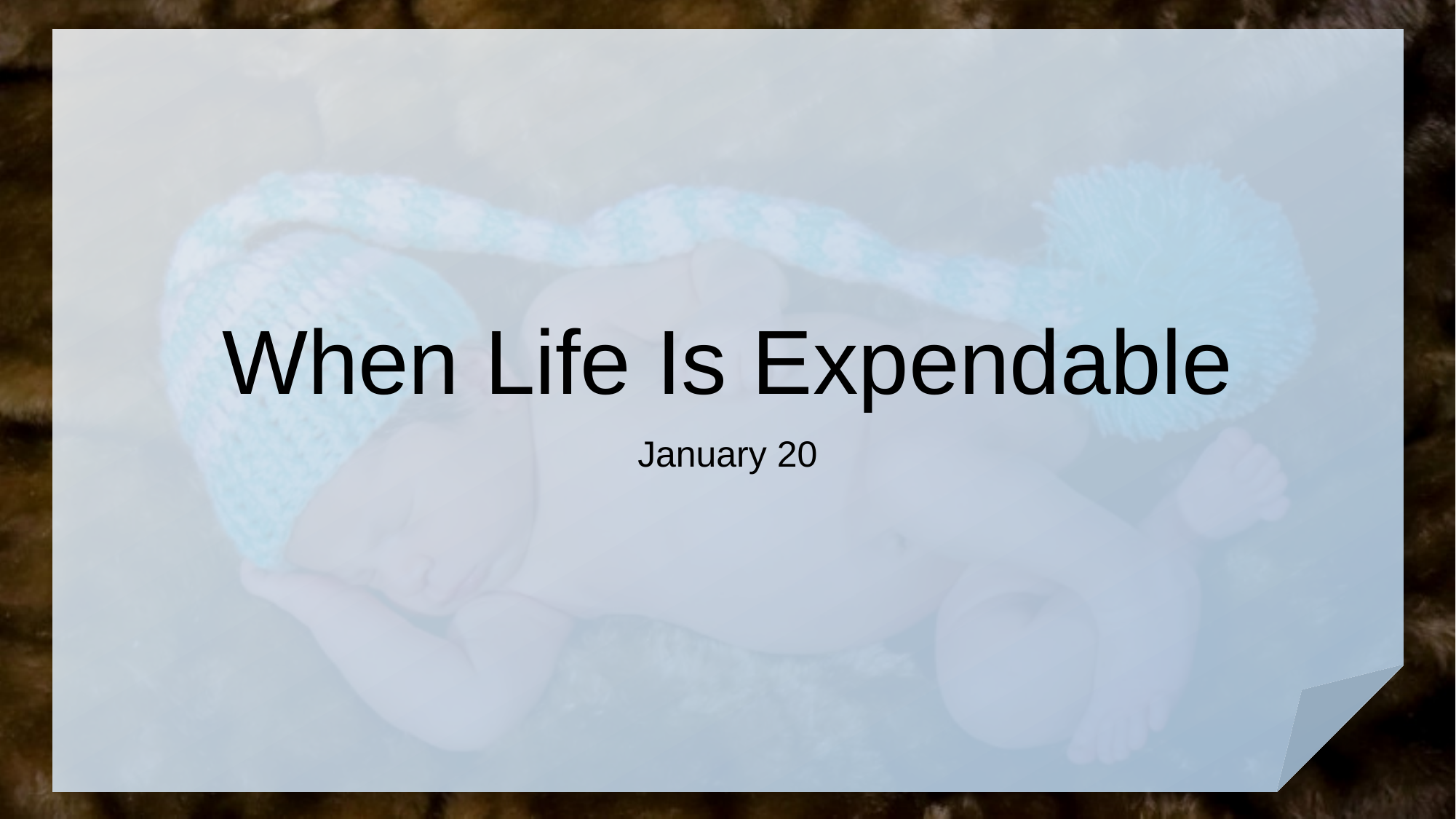

# When Life Is Expendable
January 20